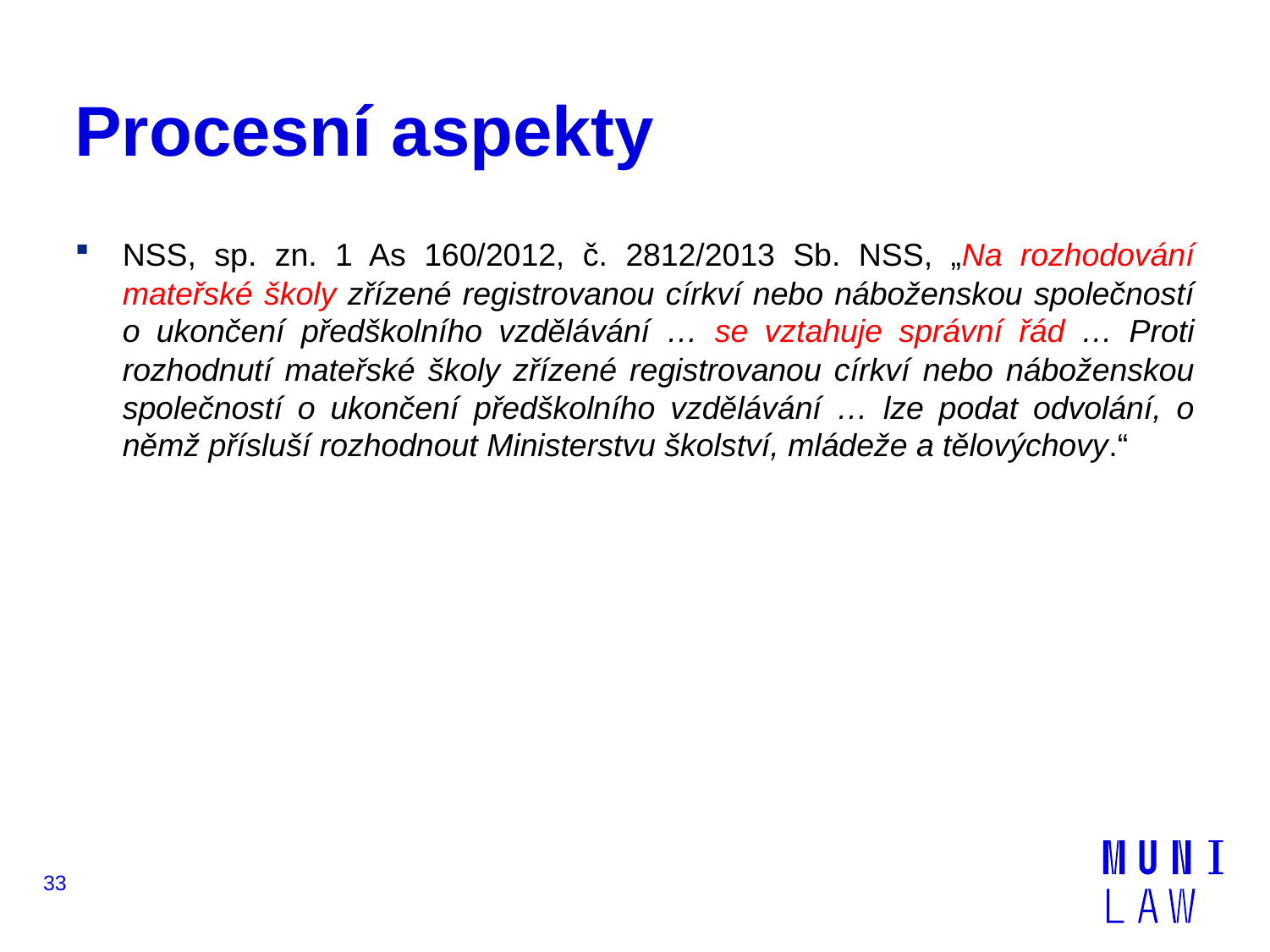

# Procesní aspekty
NSS, sp. zn. 1 As 160/2012, č. 2812/2013 Sb. NSS, „Na rozhodování mateřské školy zřízené registrovanou církví nebo náboženskou společností o ukončení předškolního vzdělávání … se vztahuje správní řád … Proti rozhodnutí mateřské školy zřízené registrovanou církví nebo náboženskou společností o ukončení předškolního vzdělávání … lze podat odvolání, o němž přísluší rozhodnout Ministerstvu školství, mládeže a tělovýchovy.“

33